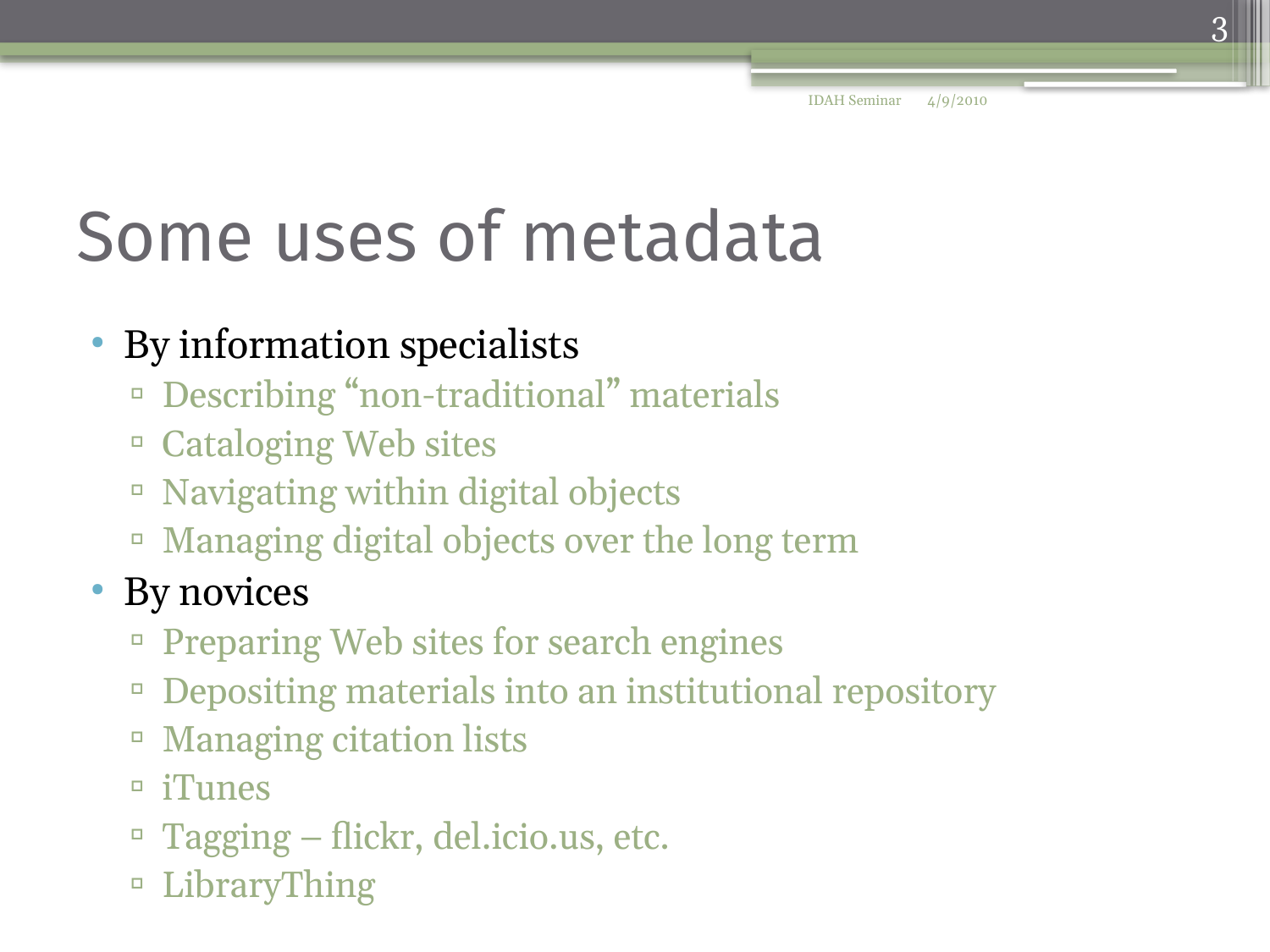

3
IDAH Seminar
4/9/2010
# Some uses of metadata
By information specialists
Describing “non-traditional” materials
Cataloging Web sites
Navigating within digital objects
Managing digital objects over the long term
By novices
Preparing Web sites for search engines
Depositing materials into an institutional repository
Managing citation lists
iTunes
Tagging – flickr, del.icio.us, etc.
LibraryThing